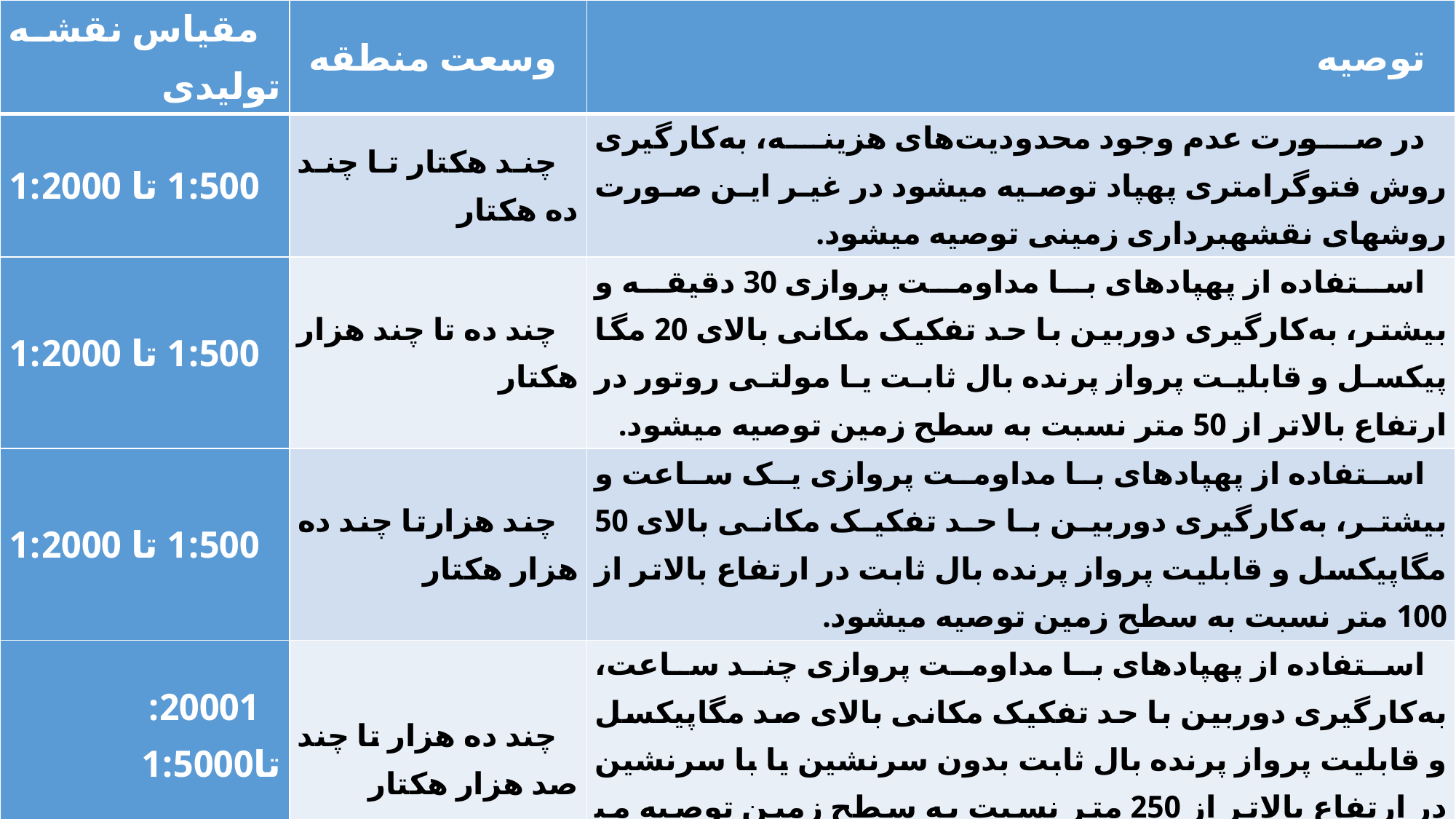

| مقیاس نقشه تولیدی | وسعت منطقه | توصیه |
| --- | --- | --- |
| 1:500 تا 1:2000 | چند هکتار تا چند ده هکتار | در صورت عدم وجود محدودیت‌های هزینه، به‌کارگیری روش فتوگرامتری پهپاد توصیه می­شود در غیر این صورت روشهای نقشه­برداری زمینی توصیه می­شود. |
| 1:500 تا 1:2000 | چند ده تا چند هزار هکتار | استفاده از پهپادهای با مداومت پروازی 30 دقیقه و بیشتر، به‌کارگیری دوربین با حد تفکیک مکانی بالای 20 مگا پیکسل و قابلیت پرواز پرنده بال ثابت یا مولتی روتور در ارتفاع بالاتر از 50 متر نسبت به سطح زمین توصیه می­شود. |
| 1:500 تا 1:2000 | چند هزارتا چند ده هزار هکتار | استفاده از پهپادهای با مداومت پروازی یک ساعت و بیشتر، به‌کارگیری دوربین با حد تفکیک مکانی بالای 50 مگاپیکسل و قابلیت پرواز پرنده بال ثابت در ارتفاع بالاتر از 100 متر نسبت به سطح زمین توصیه می­شود. |
| 20001: تا1:5000 | چند ده هزار تا چند صد هزار هکتار | استفاده از پهپادهای با مداومت پروازی چند ساعت، به‌کارگیری دوربین با حد تفکیک مکانی بالای صد مگاپیکسل و قابلیت پرواز پرنده بال ثابت بدون سرنشین یا با سرنشین در ارتفاع بالاتر از 250 متر نسبت به سطح زمین توصیه می­شود. |